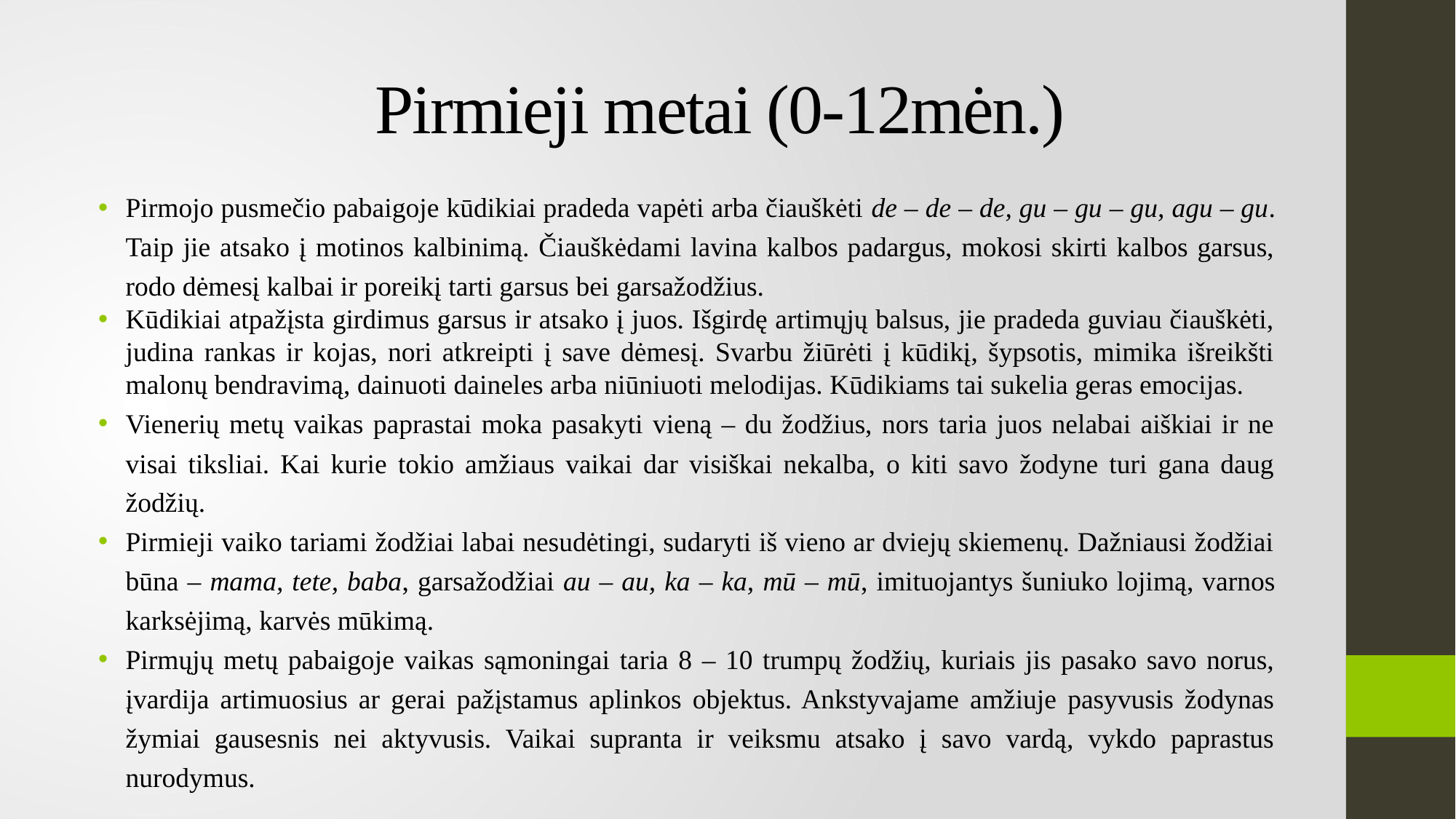

# Pirmieji metai (0-12mėn.)
Pirmojo pusmečio pabaigoje kūdikiai pradeda vapėti arba čiauškėti de – de – de, gu – gu – gu, agu – gu. Taip jie atsako į motinos kalbinimą. Čiauškėdami lavina kalbos padargus, mokosi skirti kalbos garsus, rodo dėmesį kalbai ir poreikį tarti garsus bei garsažodžius.
Kūdikiai atpažįsta girdimus garsus ir atsako į juos. Išgirdę artimųjų balsus, jie pradeda guviau čiauškėti, judina rankas ir kojas, nori atkreipti į save dėmesį. Svarbu žiūrėti į kūdikį, šypsotis, mimika išreikšti malonų bendravimą, dainuoti daineles arba niūniuoti melodijas. Kūdikiams tai sukelia geras emocijas.
Vienerių metų vaikas paprastai moka pasakyti vieną – du žodžius, nors taria juos nelabai aiškiai ir ne visai tiksliai. Kai kurie tokio amžiaus vaikai dar visiškai nekalba, o kiti savo žodyne turi gana daug žodžių.
Pirmieji vaiko tariami žodžiai labai nesudėtingi, sudaryti iš vieno ar dviejų skiemenų. Dažniausi žodžiai būna – mama, tete, baba, garsažodžiai au – au, ka – ka, mū – mū, imituojantys šuniuko lojimą, varnos karksėjimą, karvės mūkimą.
Pirmųjų metų pabaigoje vaikas sąmoningai taria 8 – 10 trumpų žodžių, kuriais jis pasako savo norus, įvardija artimuosius ar gerai pažįstamus aplinkos objektus. Ankstyvajame amžiuje pasyvusis žodynas žymiai gausesnis nei aktyvusis. Vaikai supranta ir veiksmu atsako į savo vardą, vykdo paprastus nurodymus.